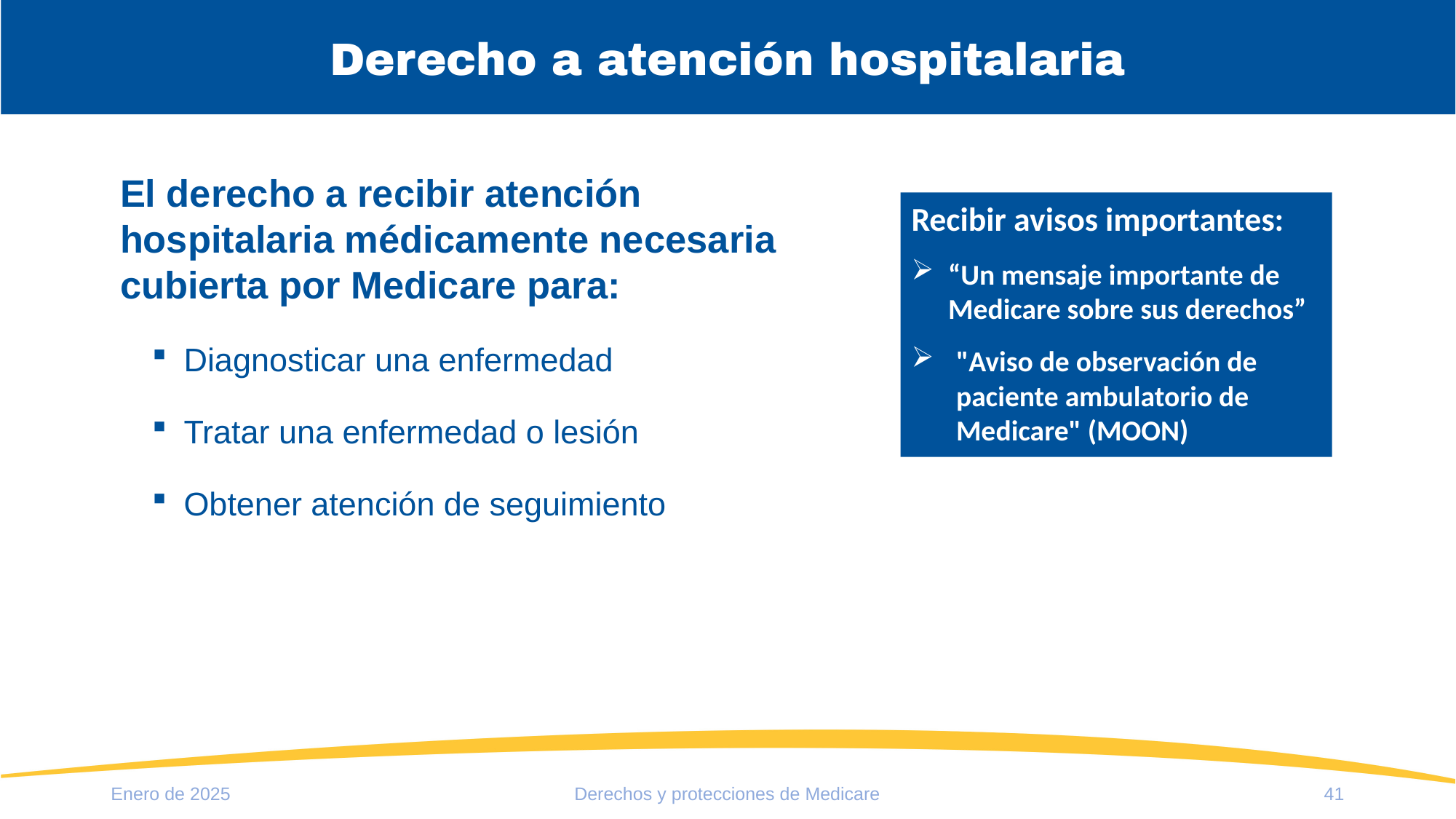

# Derecho a atención hospitalaria
El derecho a recibir atención hospitalaria médicamente necesaria cubierta por Medicare para:
Diagnosticar una enfermedad
Tratar una enfermedad o lesión
Obtener atención de seguimiento
Recibir avisos importantes:
“Un mensaje importante de Medicare sobre sus derechos”
"Aviso de observación de paciente ambulatorio de Medicare" (MOON)
Enero de 2025
Derechos y protecciones de Medicare
41